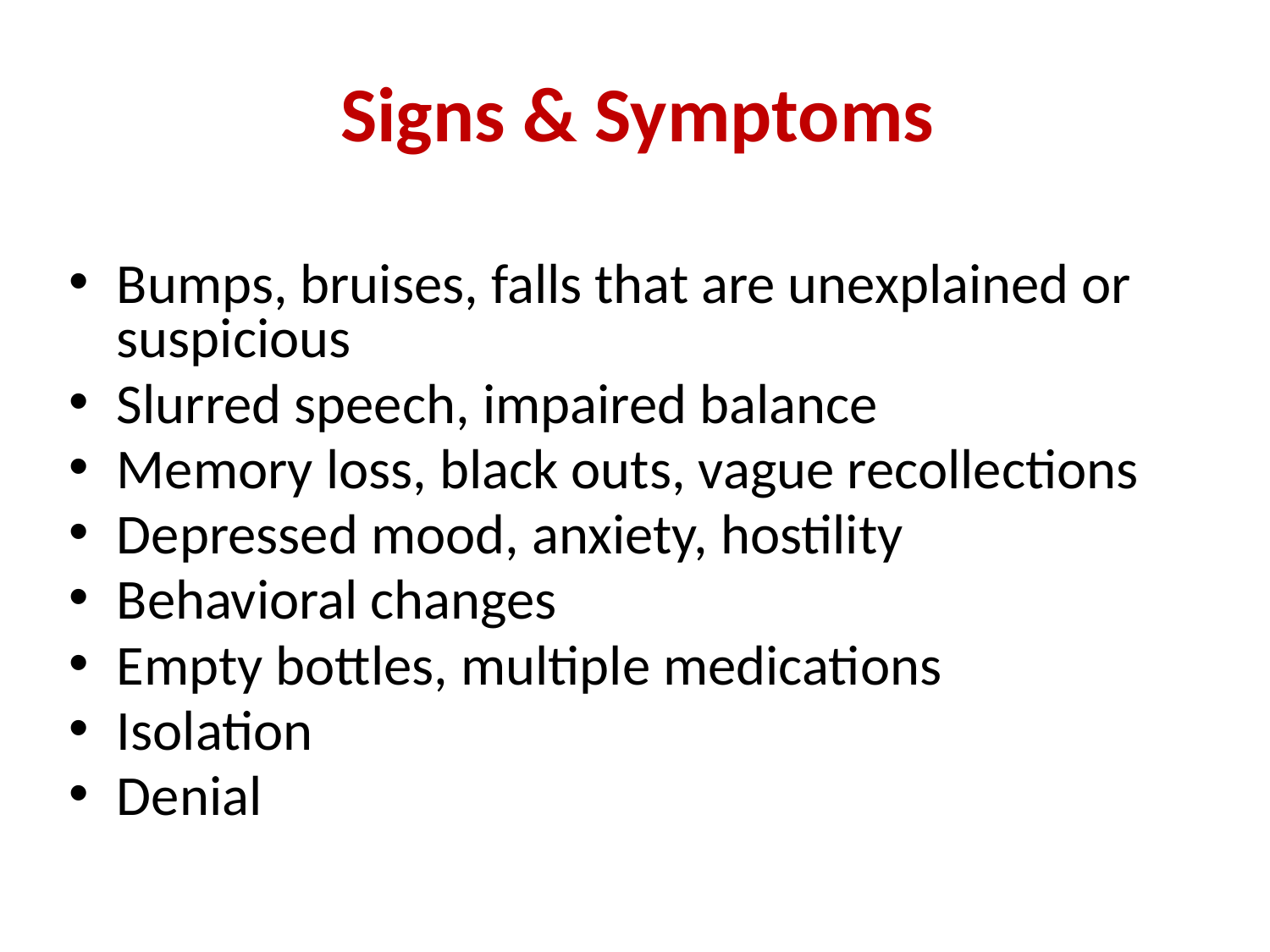

# Signs & Symptoms
Bumps, bruises, falls that are unexplained or suspicious
Slurred speech, impaired balance
Memory loss, black outs, vague recollections
Depressed mood, anxiety, hostility
Behavioral changes
Empty bottles, multiple medications
Isolation
Denial